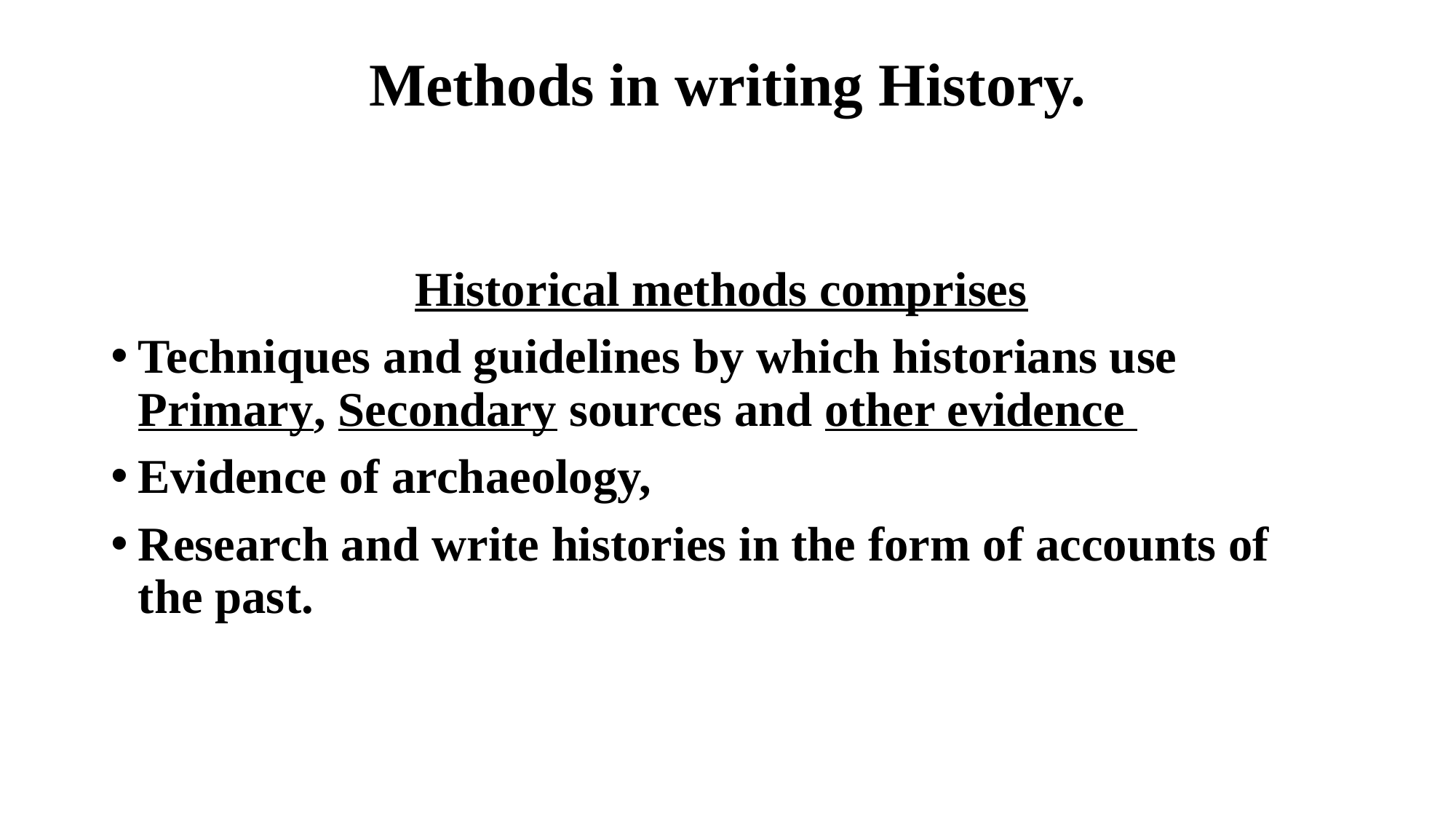

# Methods in writing History.
Historical methods comprises
Techniques and guidelines by which historians use Primary, Secondary sources and other evidence
Evidence of archaeology,
Research and write histories in the form of accounts of the past.